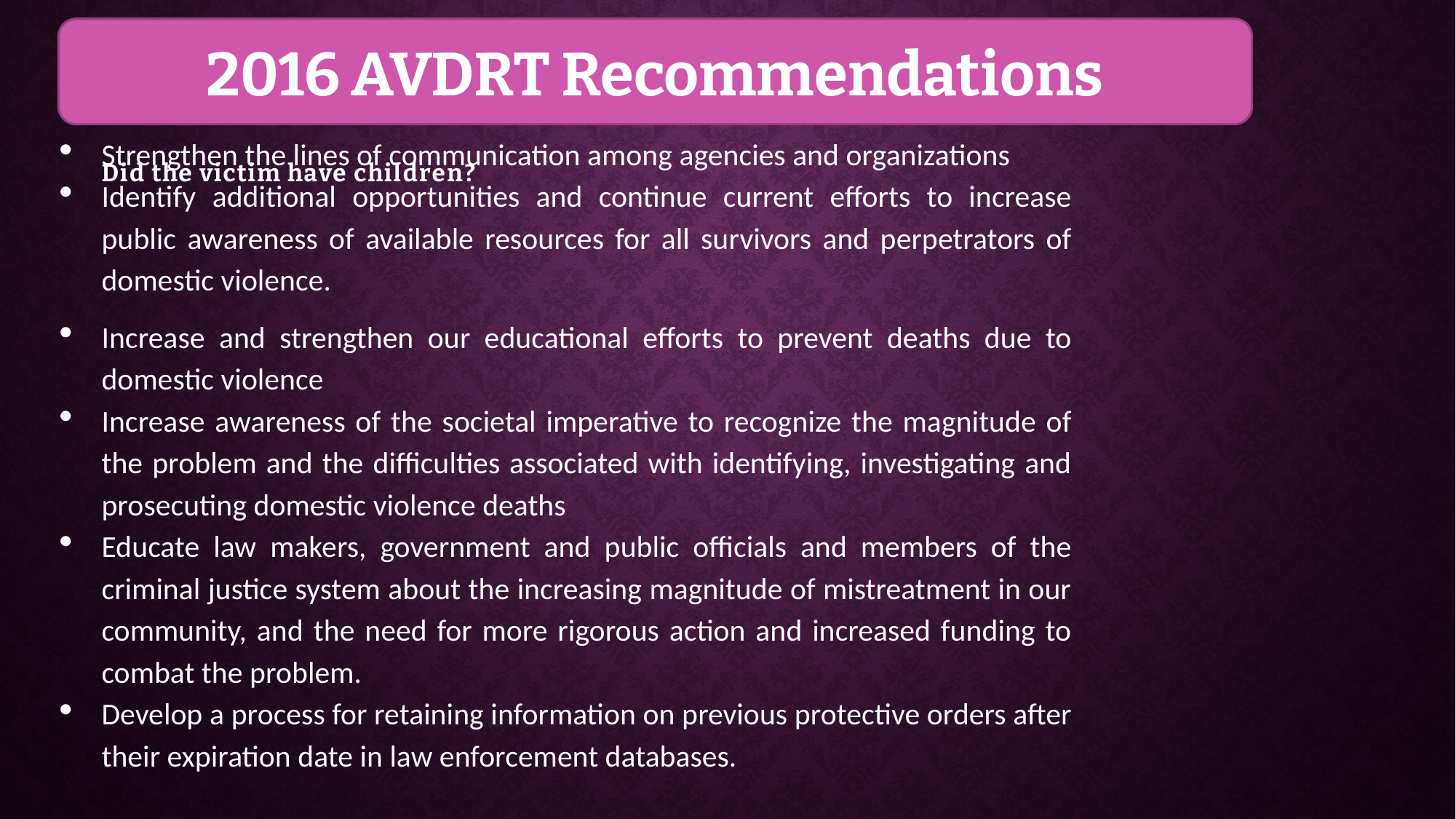

2016 AVDRT Recommendations
Strengthen the lines of communication among agencies and organizations
Identify additional opportunities and continue current efforts to increase public awareness of available resources for all survivors and perpetrators of domestic violence.
Increase and strengthen our educational efforts to prevent deaths due to domestic violence
Increase awareness of the societal imperative to recognize the magnitude of the problem and the difficulties associated with identifying, investigating and prosecuting domestic violence deaths
Educate law makers, government and public officials and members of the criminal justice system about the increasing magnitude of mistreatment in our community, and the need for more rigorous action and increased funding to combat the problem.
Develop a process for retaining information on previous protective orders after their expiration date in law enforcement databases.

### Chart: Did the victim have children?

| Category |
|---|